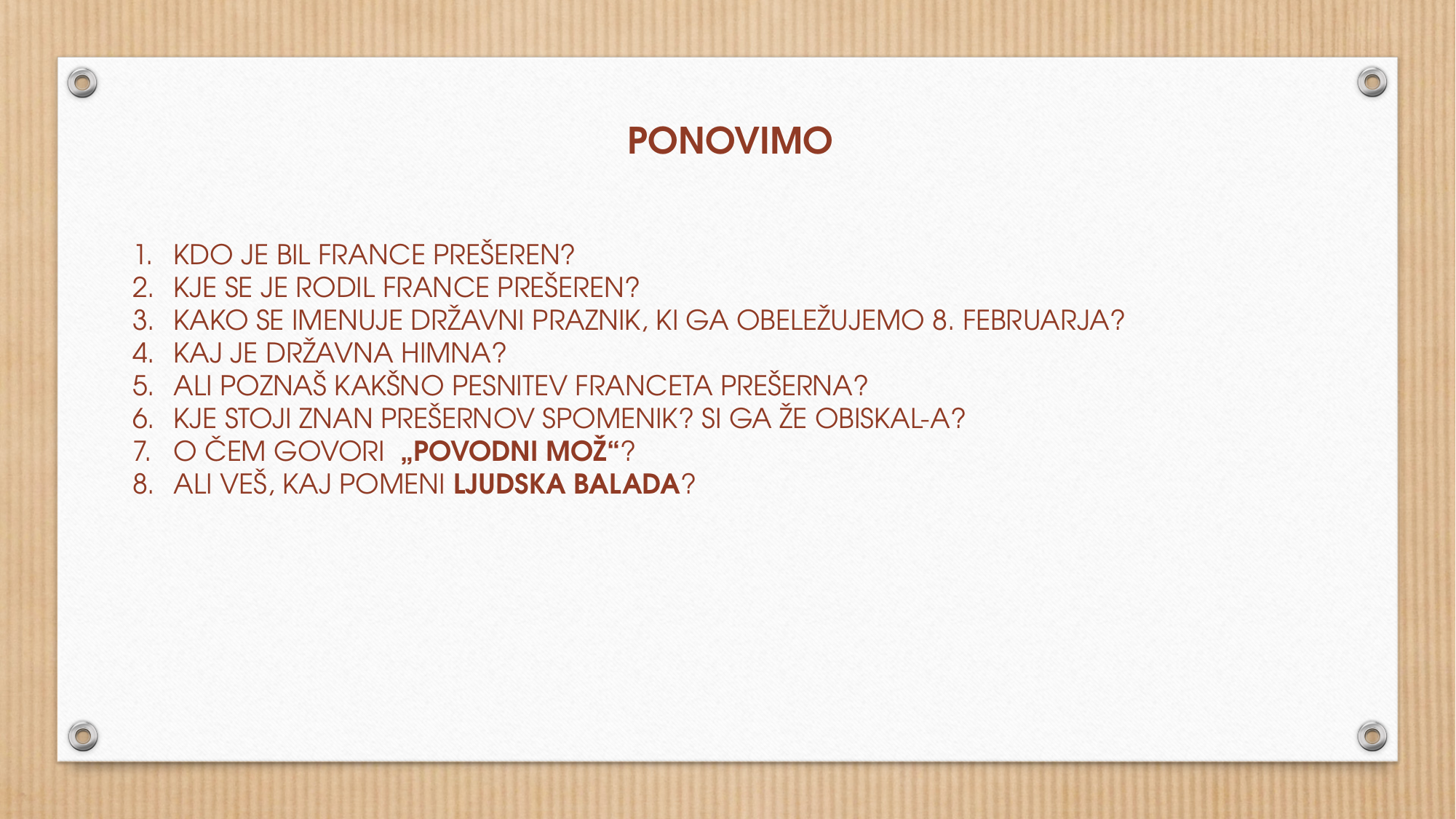

PONOVIMO

KDO JE BIL FRANCE PREŠEREN?
KJE SE JE RODIL FRANCE PREŠEREN?
KAKO SE IMENUJE DRŽAVNI PRAZNIK, KI GA OBELEŽUJEMO 8. FEBRUARJA?
KAJ JE DRŽAVNA HIMNA?
ALI POZNAŠ KAKŠNO PESNITEV FRANCETA PREŠERNA?
KJE STOJI ZNAN PREŠERNOV SPOMENIK? SI GA ŽE OBISKAL-A?
O ČEM GOVORI  „POVODNI MOŽ“?
ALI VEŠ, KAJ POMENI LJUDSKA BALADA?